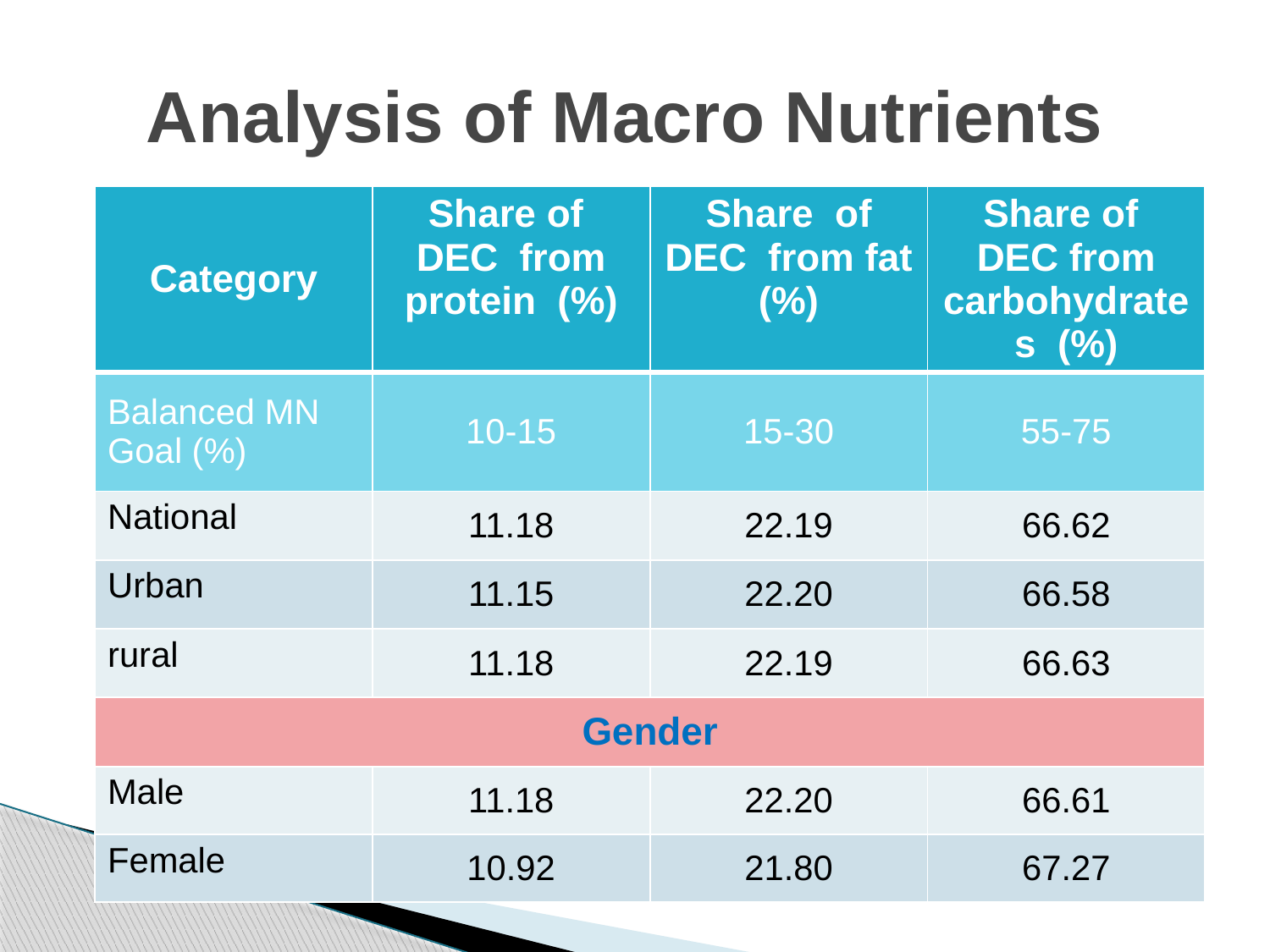

# Analysis of Macro Nutrients
| Category | Share of DEC from protein (%) | Share of DEC from fat (%) | Share of DEC from carbohydrates (%) |
| --- | --- | --- | --- |
| Balanced MN Goal (%) | 10-15 | 15-30 | 55-75 |
| National | 11.18 | 22.19 | 66.62 |
| Urban | 11.15 | 22.20 | 66.58 |
| rural | 11.18 | 22.19 | 66.63 |
| Gender |  |  |  |
| Male | 11.18 | 22.20 | 66.61 |
| Female | 10.92 | 21.80 | 67.27 |